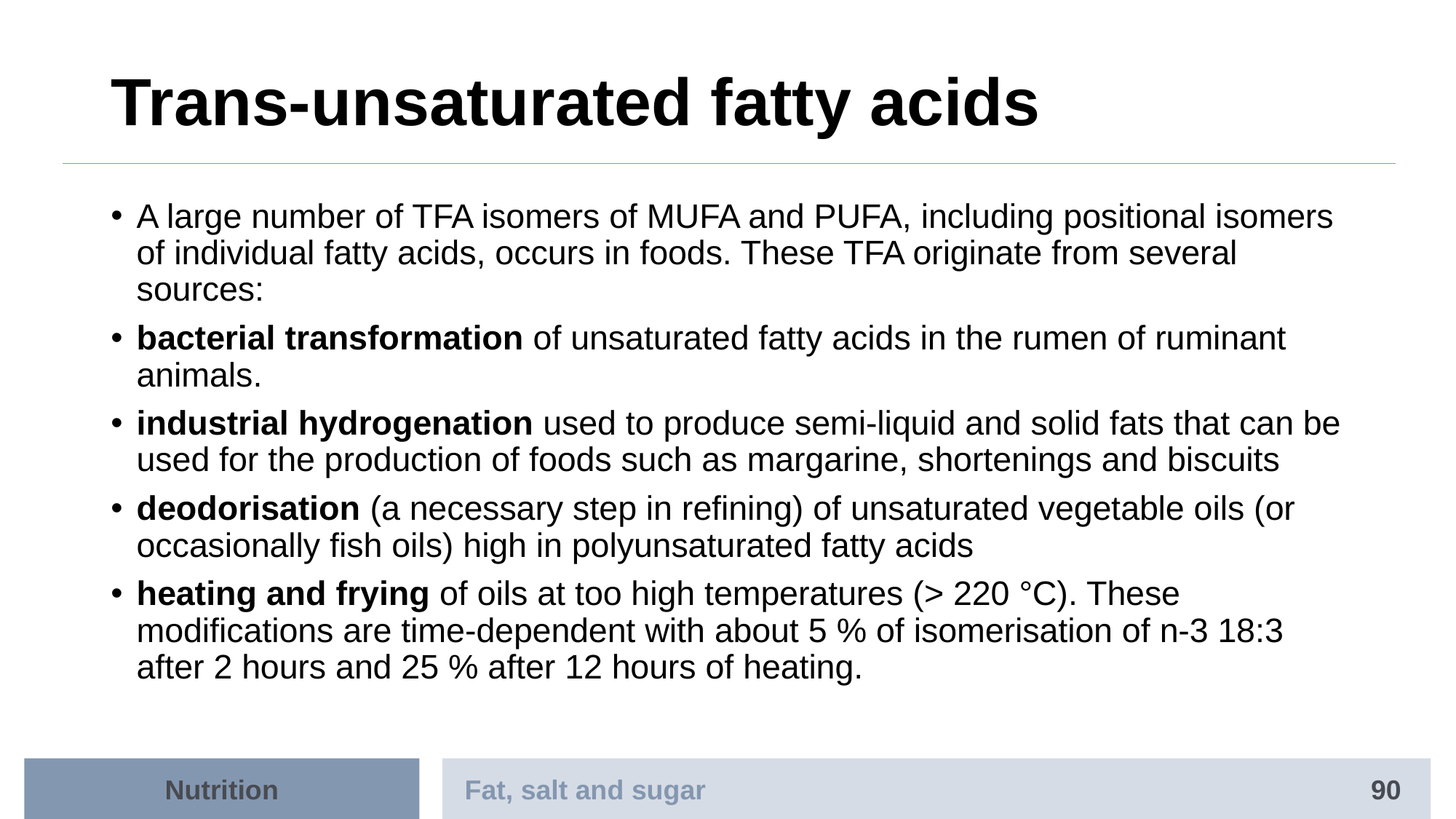

# Trans-unsaturated fatty acids
A large number of TFA isomers of MUFA and PUFA, including positional isomers of individual fatty acids, occurs in foods. These TFA originate from several sources:
bacterial transformation of unsaturated fatty acids in the rumen of ruminant animals.
industrial hydrogenation used to produce semi-liquid and solid fats that can be used for the production of foods such as margarine, shortenings and biscuits
deodorisation (a necessary step in refining) of unsaturated vegetable oils (or occasionally fish oils) high in polyunsaturated fatty acids
heating and frying of oils at too high temperatures (> 220 °C). These modifications are time-dependent with about 5 % of isomerisation of n-3 18:3 after 2 hours and 25 % after 12 hours of heating.

Nutrition
Fat, salt and sugar
90